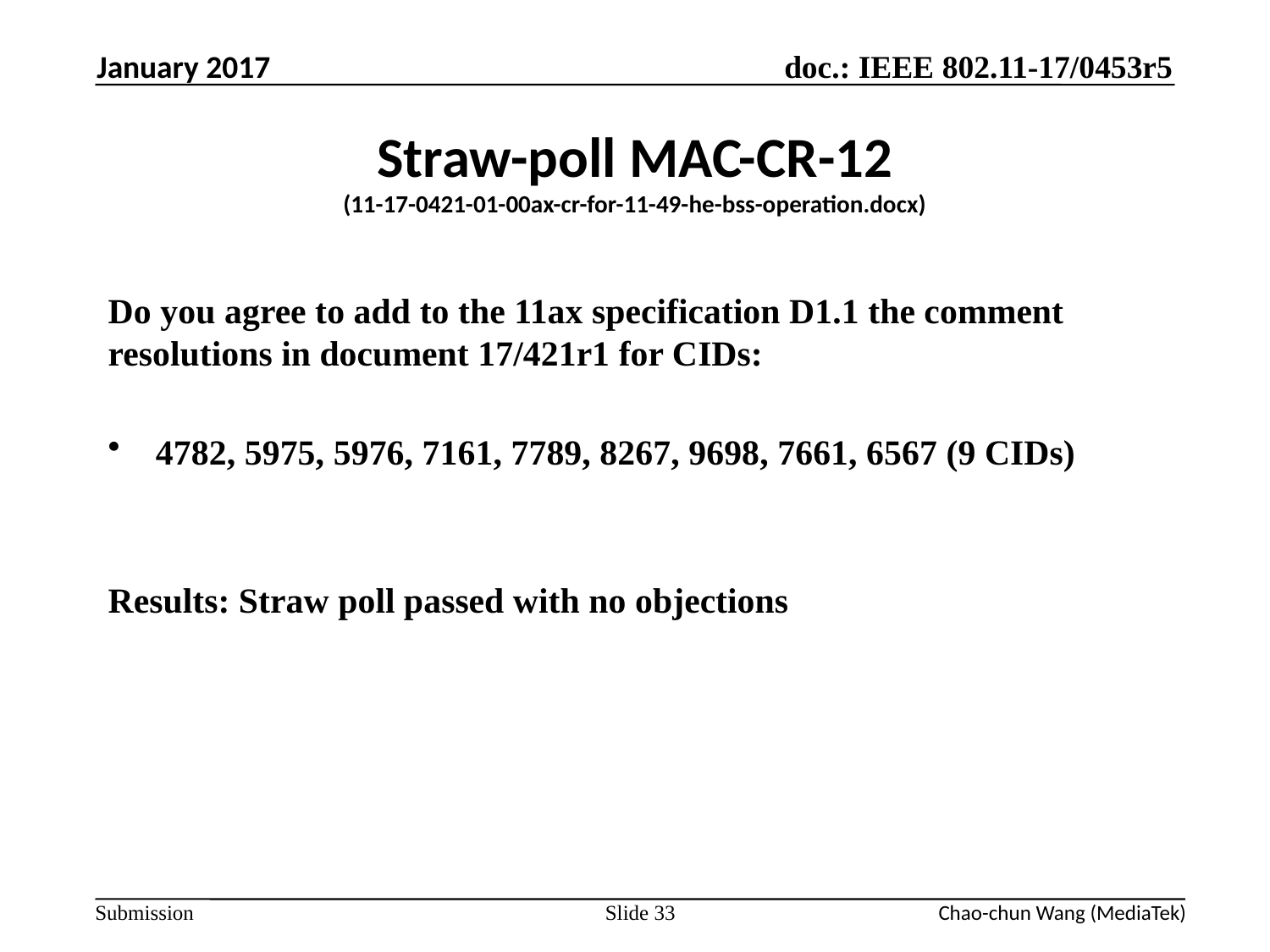

January 2017
# Straw-poll MAC-CR-12 (11-17-0421-01-00ax-cr-for-11-49-he-bss-operation.docx)

Do you agree to add to the 11ax specification D1.1 the comment resolutions in document 17/421r1 for CIDs:

4782, 5975, 5976, 7161, 7789, 8267, 9698, 7661, 6567 (9 CIDs)

Results: Straw poll passed with no objections
Slide 33
Chao-chun Wang (MediaTek)